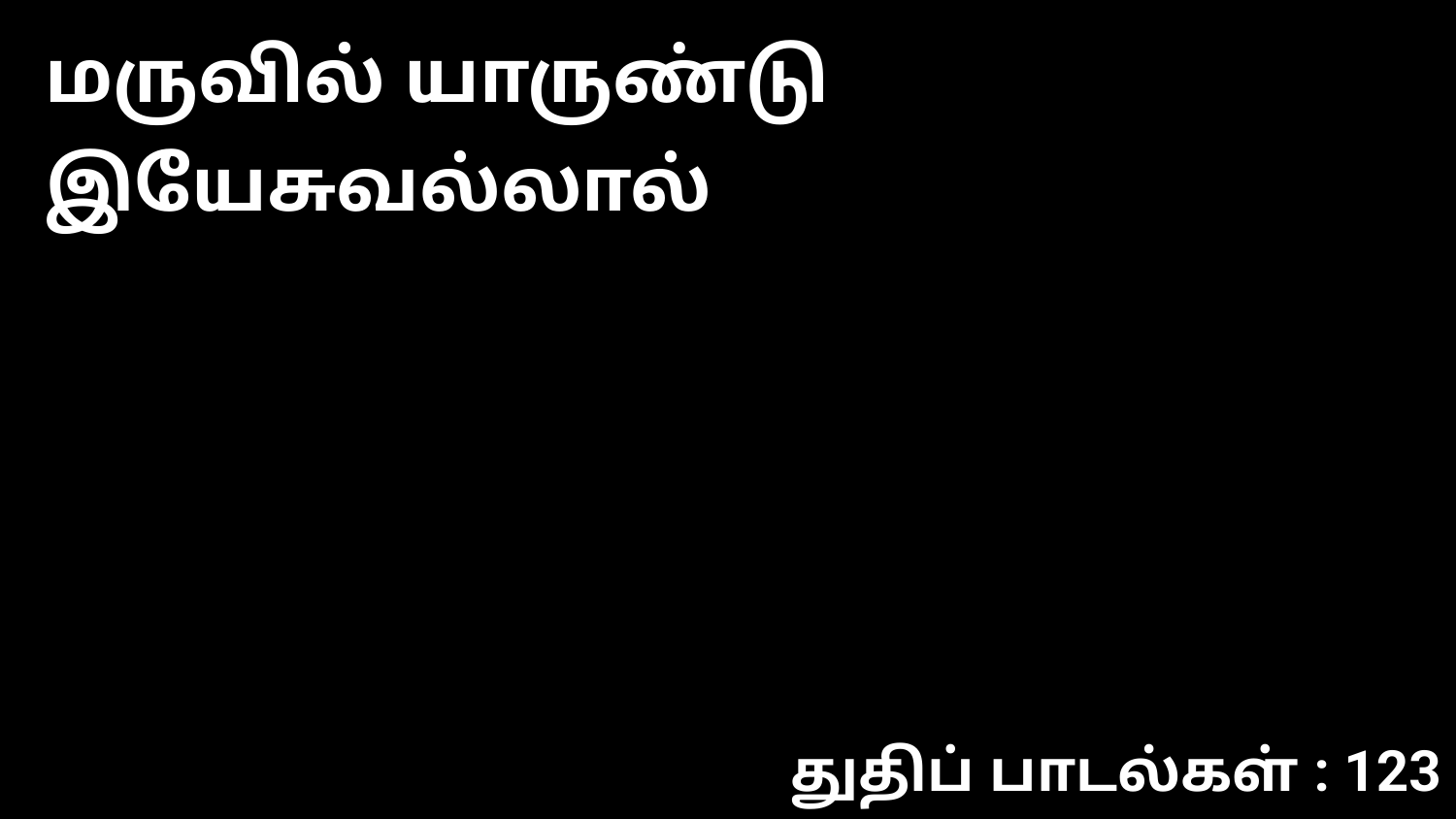

மருவில் யாருண்டு இயேசுவல்லால்
துதிப் பாடல்கள் : 123